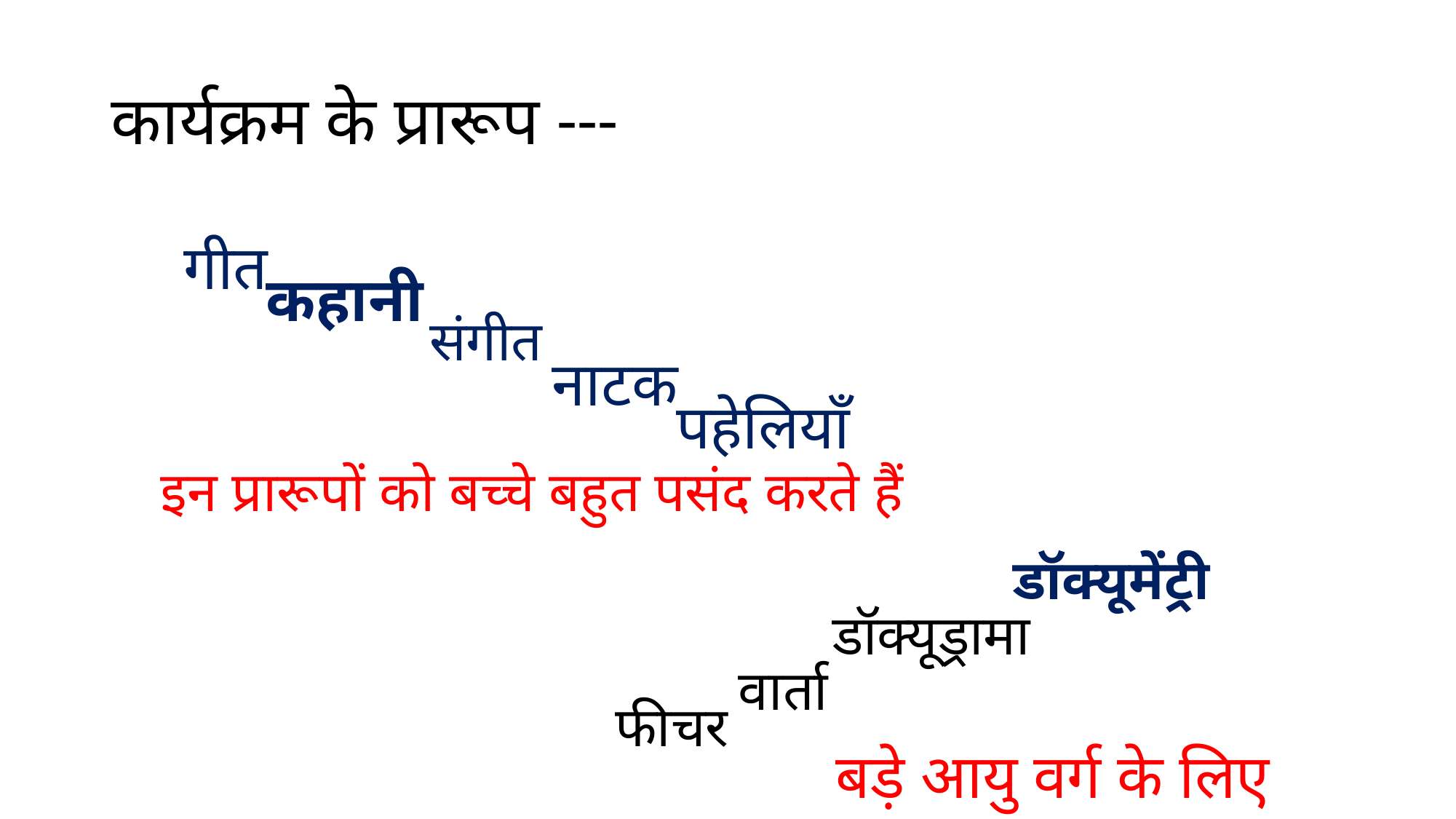

# कार्यक्रम के प्रारूप ---

गीत

कहानी
संगीत
नाटक
पहेलियाँ
इन प्रारूपों को बच्चे बहुत पसंद करते हैं
डॉक्यूमेंट्री
डॉक्यूड्रामा
वार्ता
फीचर
बड़े आयु वर्ग के लिए